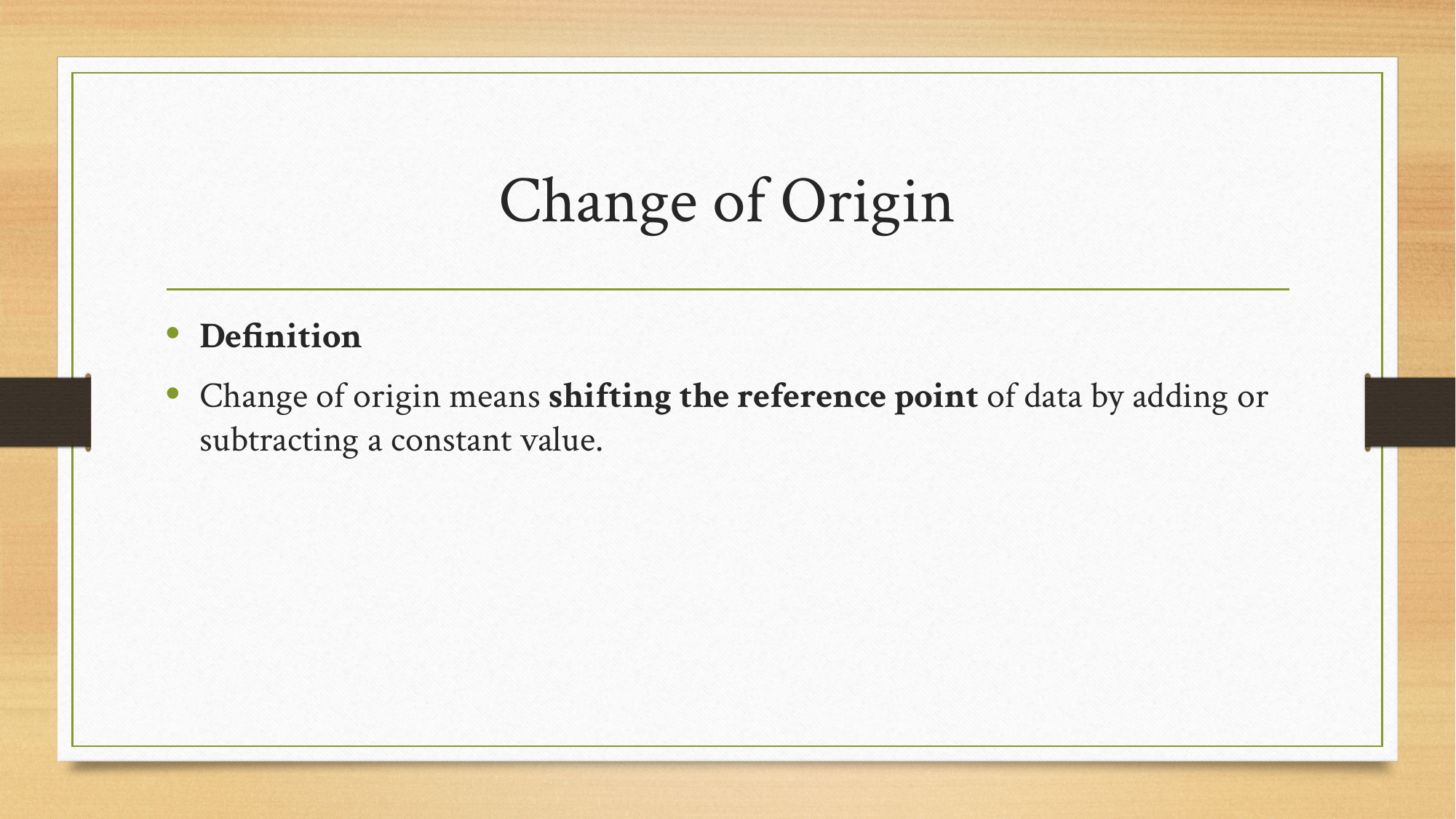

# Change of Origin
Definition
Change of origin means shifting the reference point of data by adding or subtracting a constant value.